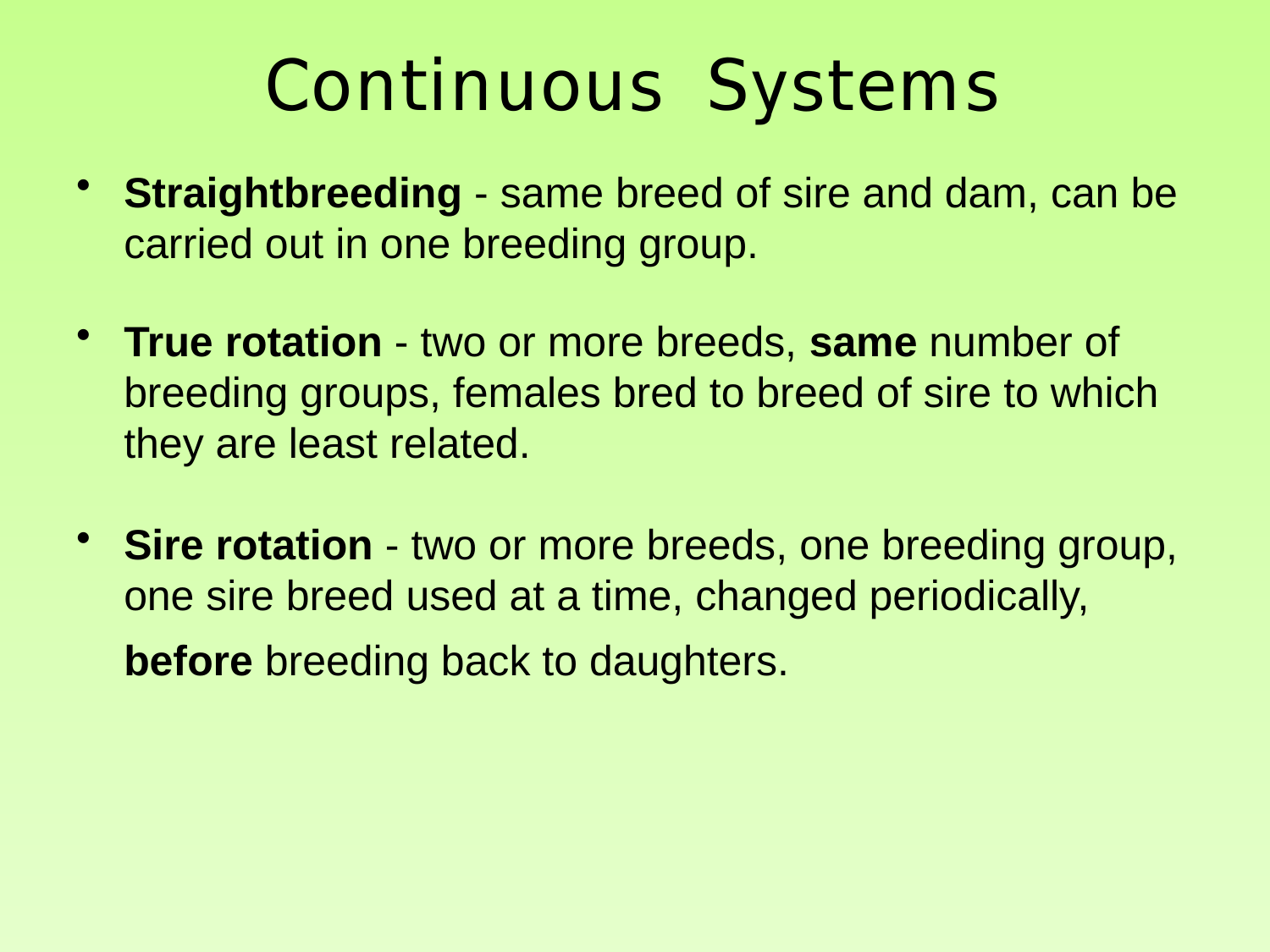

# Continuous  Systems
Straightbreeding - same breed of sire and dam, can be carried out in one breeding group.

True rotation - two or more breeds, same number of breeding groups, females bred to breed of sire to which they are least related.

Sire rotation - two or more breeds, one breeding group, one sire breed used at a time, changed periodically, before breeding back to daughters.